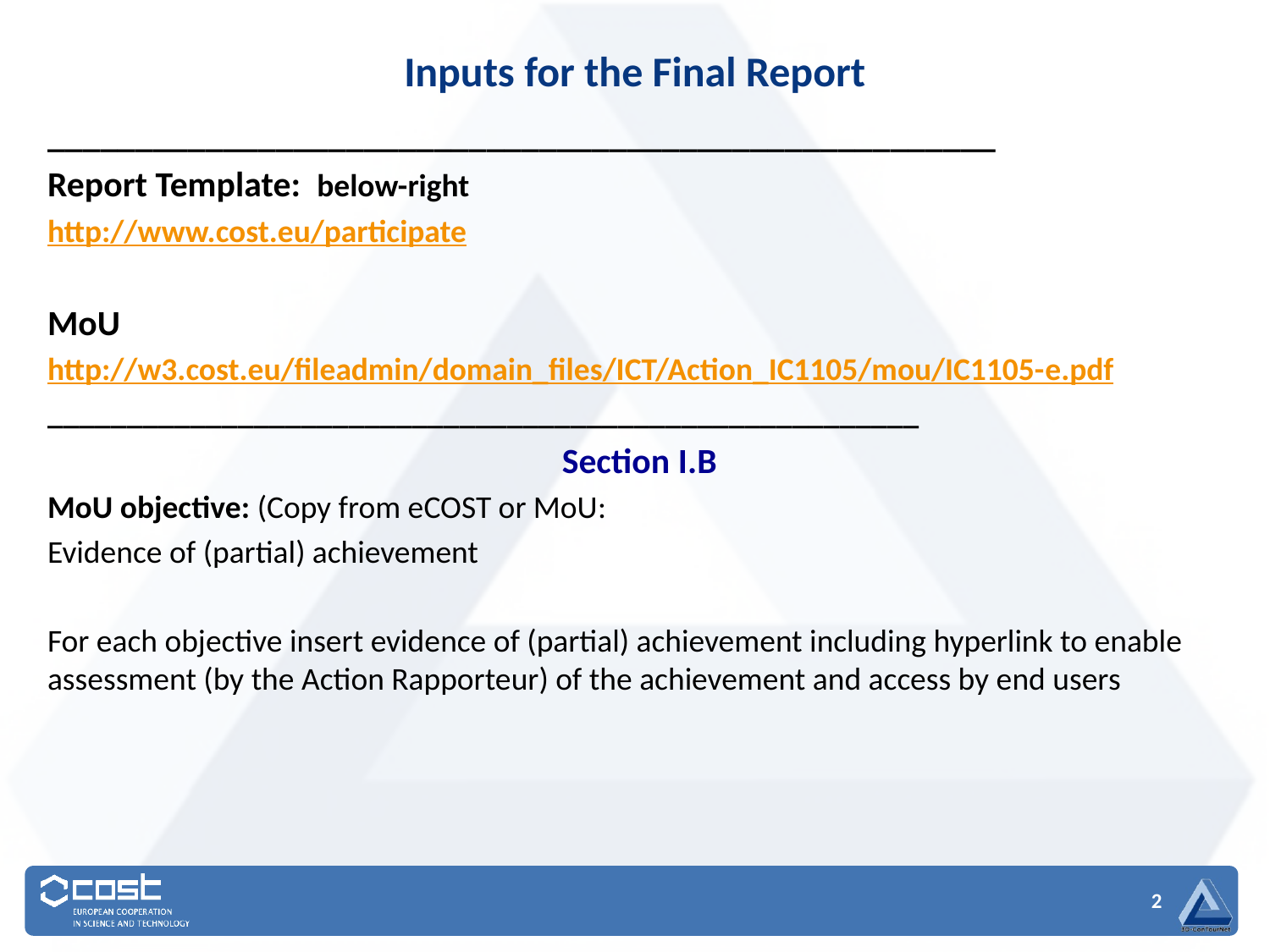

# Inputs for the Final Report
______________________________________________________
Report Template:  below-right
http://www.cost.eu/participate

MoU
http://w3.cost.eu/fileadmin/domain_files/ICT/Action_IC1105/mou/IC1105-e.pdf
_______________________________________________________
Section I.B
MoU objective: (Copy from eCOST or MoU:
Evidence of (partial) achievement

For each objective insert evidence of (partial) achievement including hyperlink to enable assessment (by the Action Rapporteur) of the achievement and access by end users

2